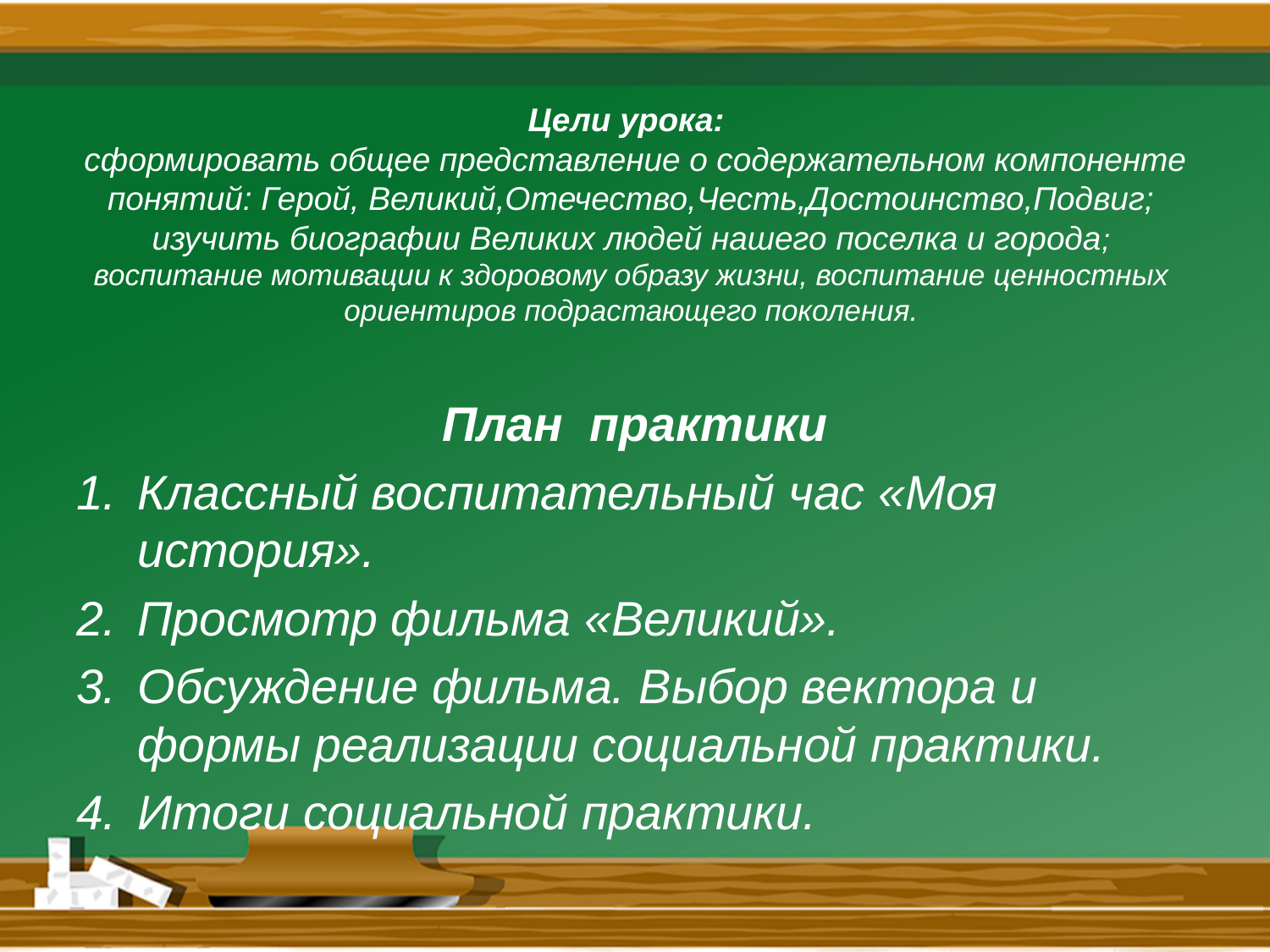

# Цели урока: сформировать общее представление о содержательном компоненте понятий: Герой, Великий,Отечество,Честь,Достоинство,Подвиг; изучить биографии Великих людей нашего поселка и города; воспитание мотивации к здоровому образу жизни, воспитание ценностных ориентиров подрастающего поколения.
План  практики
Классный воспитательный час «Моя история».
Просмотр фильма «Великий».
Обсуждение фильма. Выбор вектора и формы реализации социальной практики.
Итоги социальной практики.